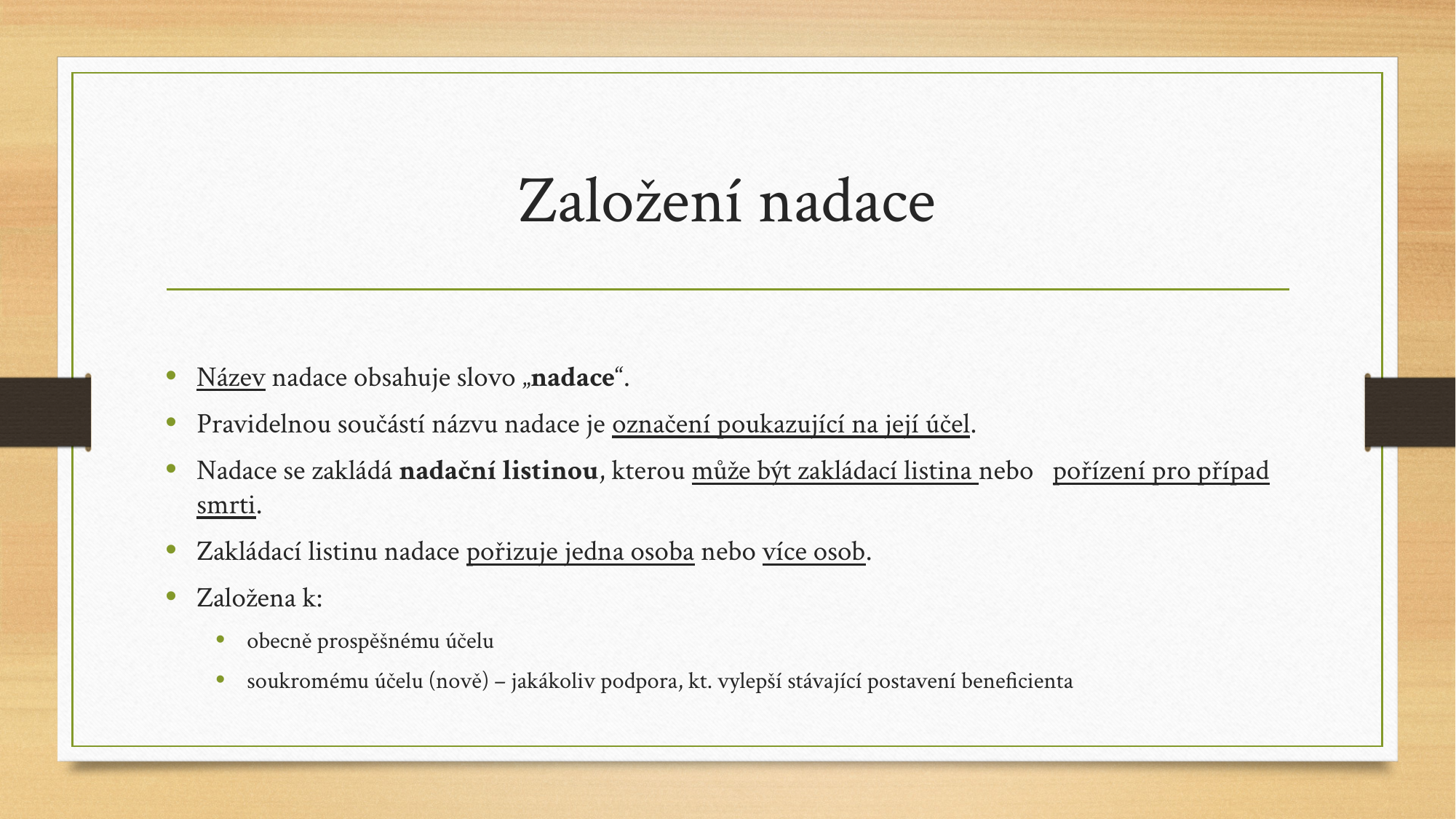

# Založení nadace

Název nadace obsahuje slovo „nadace“.
Pravidelnou součástí názvu nadace je označení poukazující na její účel.
Nadace se zakládá nadační listinou, kterou může být zakládací listina nebo   pořízení pro případ smrti.
Zakládací listinu nadace pořizuje jedna osoba nebo více osob.
Založena k:
obecně prospěšnému účelu
soukromému účelu (nově) – jakákoliv podpora, kt. vylepší stávající postavení beneficienta